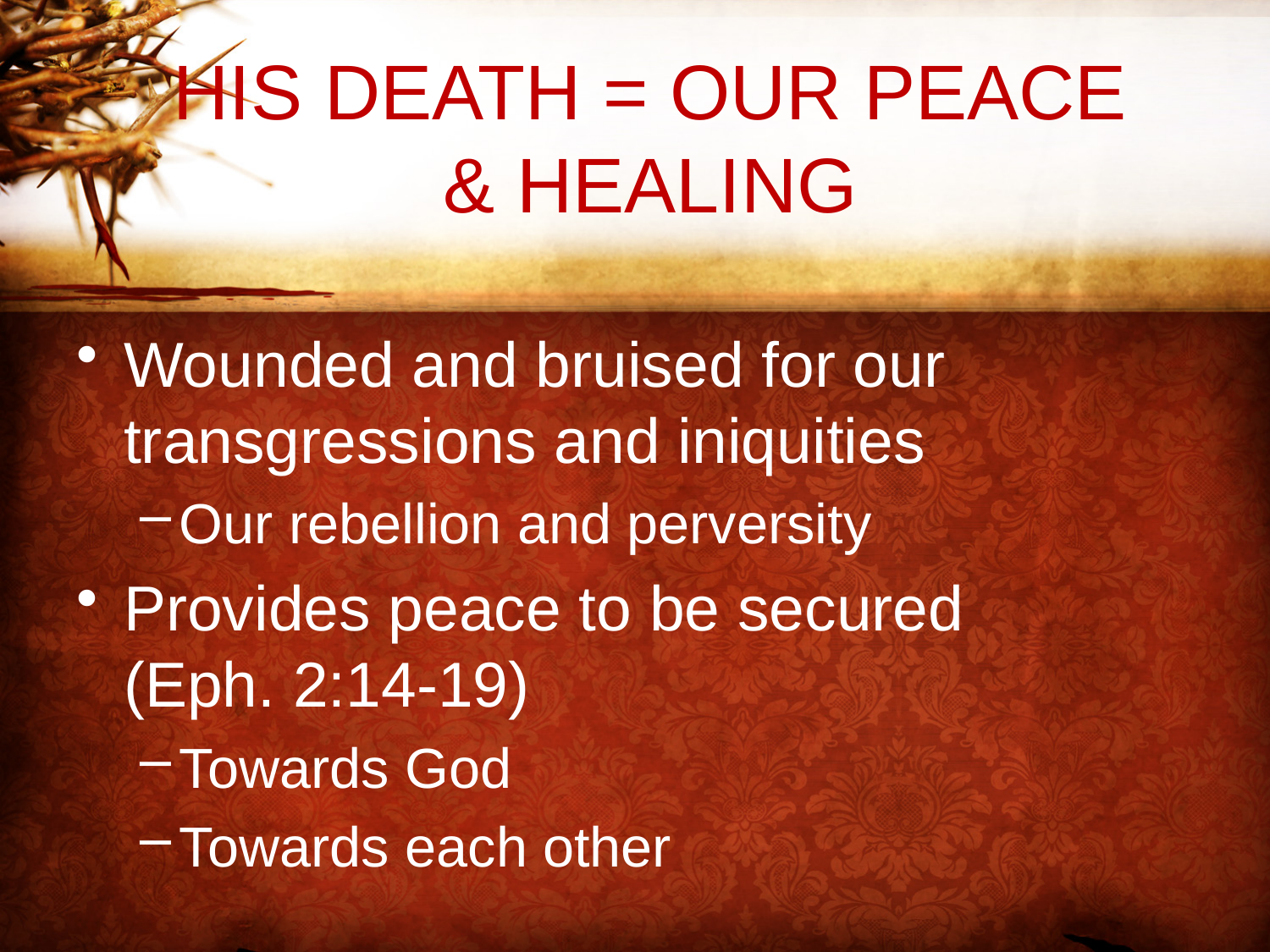

# HIS DEATH = OUR PEACE & HEALING
Wounded and bruised for our transgressions and iniquities
Our rebellion and perversity
Provides peace to be secured
(Eph. 2:14-19)
Towards God
Towards each other